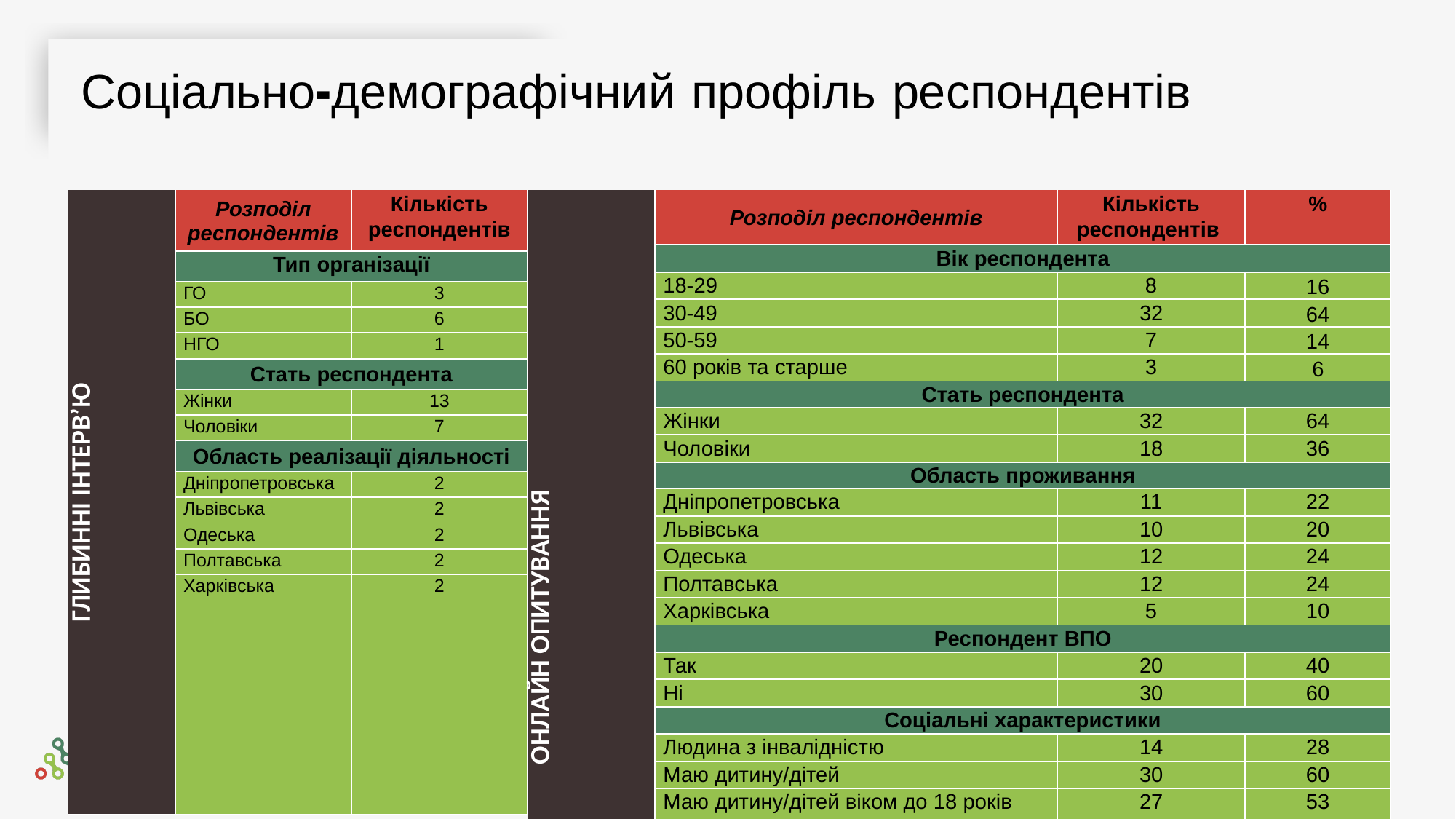

Соціально-демографічний профіль респондентів
| ГЛИБИННІ ІНТЕРВ’Ю | Розподіл респондентів | Кількість респондентів |
| --- | --- | --- |
|  | Тип організації |  |
|  | ГО | 3 |
|  | БО | 6 |
|  | НГО | 1 |
|  | Стать респондента |  |
|  | Жінки | 13 |
|  | Чоловіки | 7 |
|  | Область реалізації діяльності |  |
|  | Дніпропетровська | 2 |
|  | Львівська | 2 |
|  | Одеська | 2 |
|  | Полтавська | 2 |
|  | Харківська | 2 |
| ОНЛАЙН ОПИТУВАННЯ | Розподіл респондентів | Кількість респондентів | % |
| --- | --- | --- | --- |
|  | Вік респондента |  |  |
|  | 18-29 | 8 | 16 |
|  | 30-49 | 32 | 64 |
|  | 50-59 | 7 | 14 |
|  | 60 років та старше | 3 | 6 |
|  | Стать респондента |  |  |
|  | Жінки | 32 | 64 |
|  | Чоловіки | 18 | 36 |
|  | Область проживання |  |  |
|  | Дніпропетровська | 11 | 22 |
|  | Львівська | 10 | 20 |
|  | Одеська | 12 | 24 |
|  | Полтавська | 12 | 24 |
|  | Харківська | 5 | 10 |
|  | Респондент ВПО |  |  |
|  | Так | 20 | 40 |
|  | Ні | 30 | 60 |
|  | Соціальні характеристики |  |  |
|  | Людина з інвалідністю | 14 | 28 |
|  | Маю дитину/дітей | 30 | 60 |
|  | Маю дитину/дітей віком до 18 років | 27 | 53 |